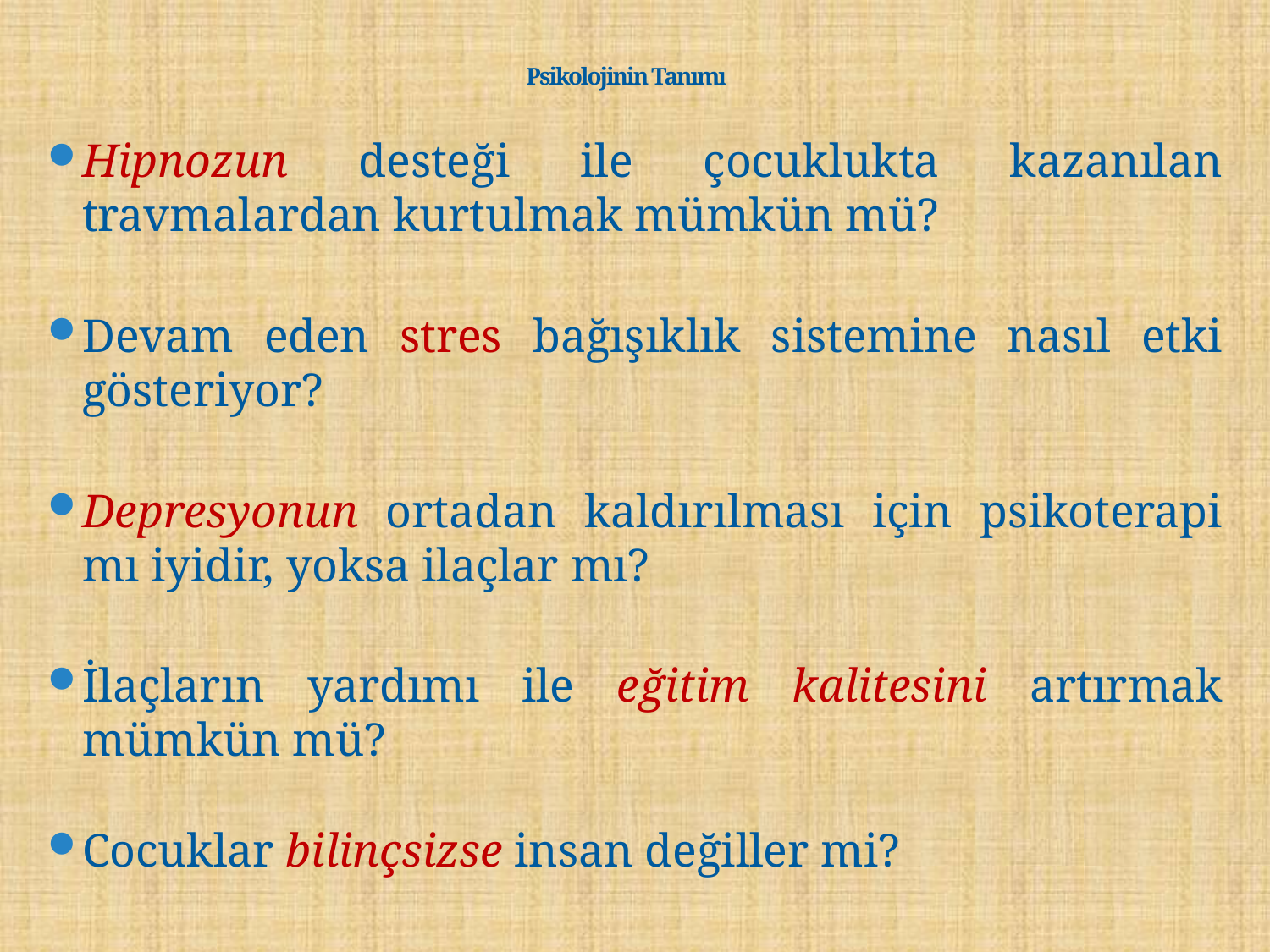

# Psikolojinin Tanımı
Hipnozun desteği ile çocuklukta kazanılan travmalardan kurtulmak mümkün mü?

Devam eden stres bağışıklık sistemine nasıl etki gösteriyor?

Depresyonun ortadan kaldırılması için psikoterapi mı iyidir, yoksa ilaçlar mı?

İlaçların yardımı ile eğitim kalitesini artırmak mümkün mü?

Cocuklar bilinçsizse insan değiller mi?